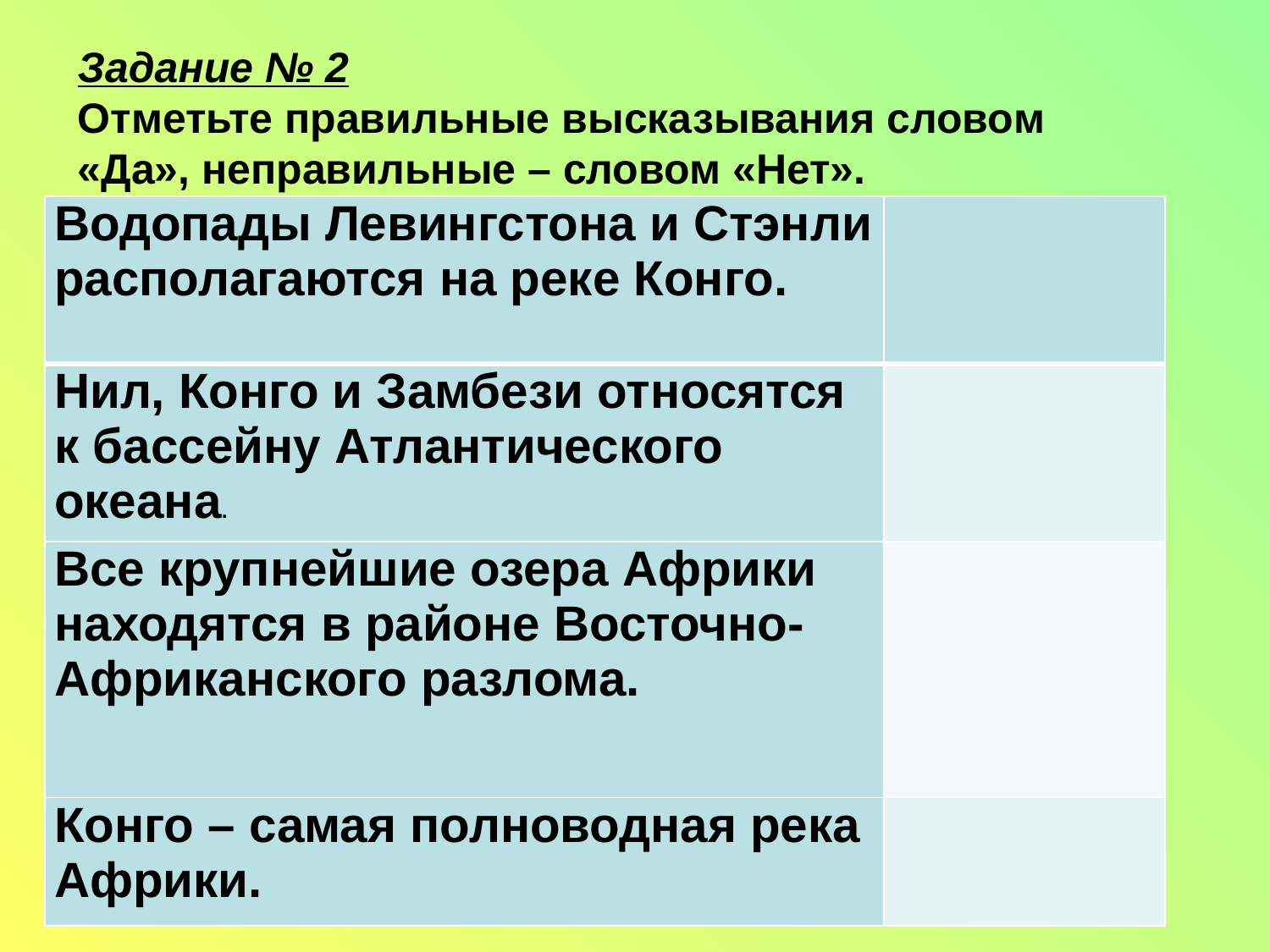

# Задание № 2 Отметьте правильные высказывания словом «Да», неправильные – словом «Нет».
| Водопады Левингстона и Стэнли располагаются на реке Конго. |  |
| --- | --- |
| Нил, Конго и Замбези относятся к бассейну Атлантического океана. |  |
| Все крупнейшие озера Африки находятся в районе Восточно-Африканского разлома. |  |
| Конго – самая полноводная река Африки. |  |